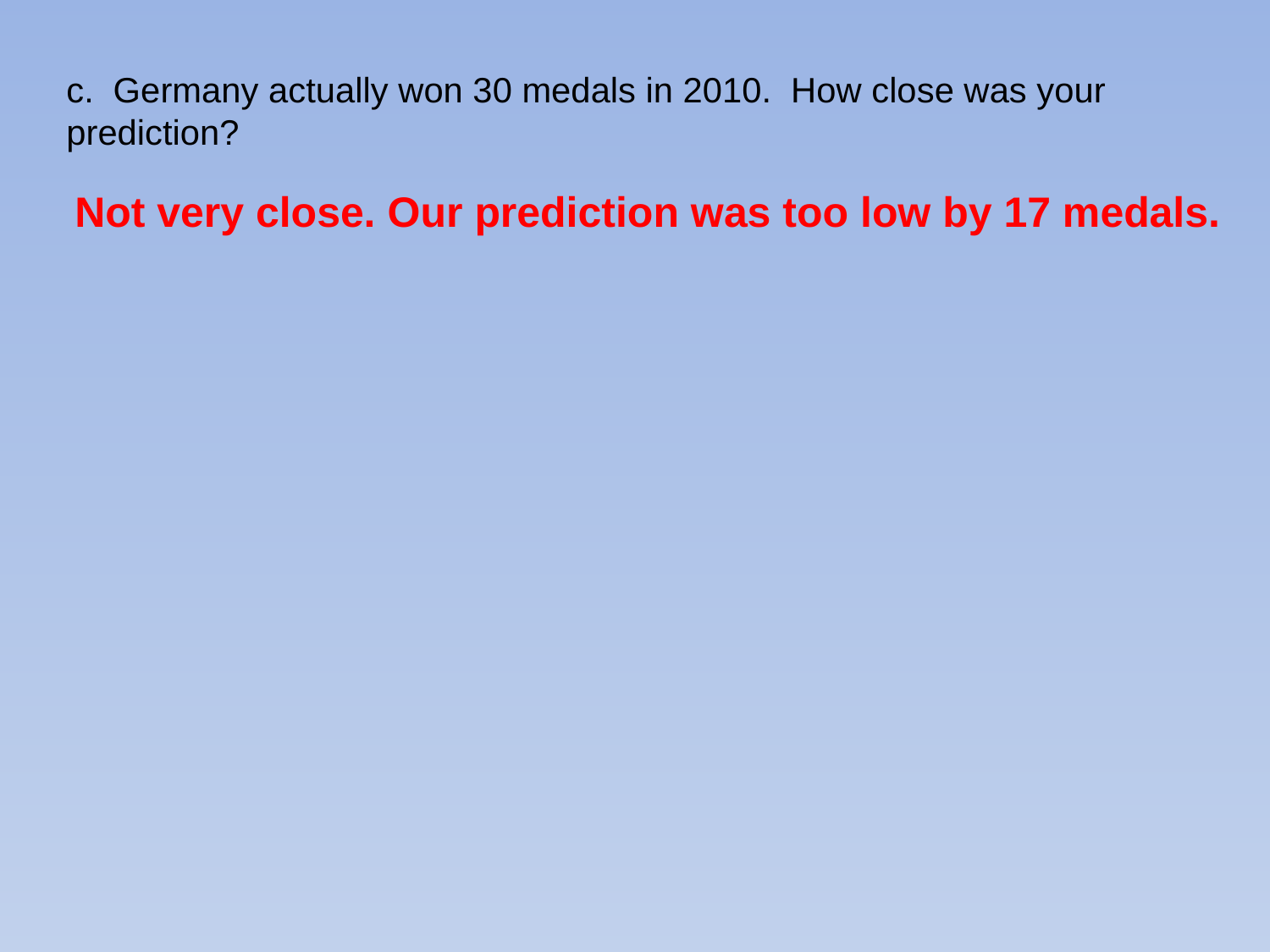

c.  Germany actually won 30 medals in 2010.  How close was your prediction?
Not very close. Our prediction was too low by 17 medals.